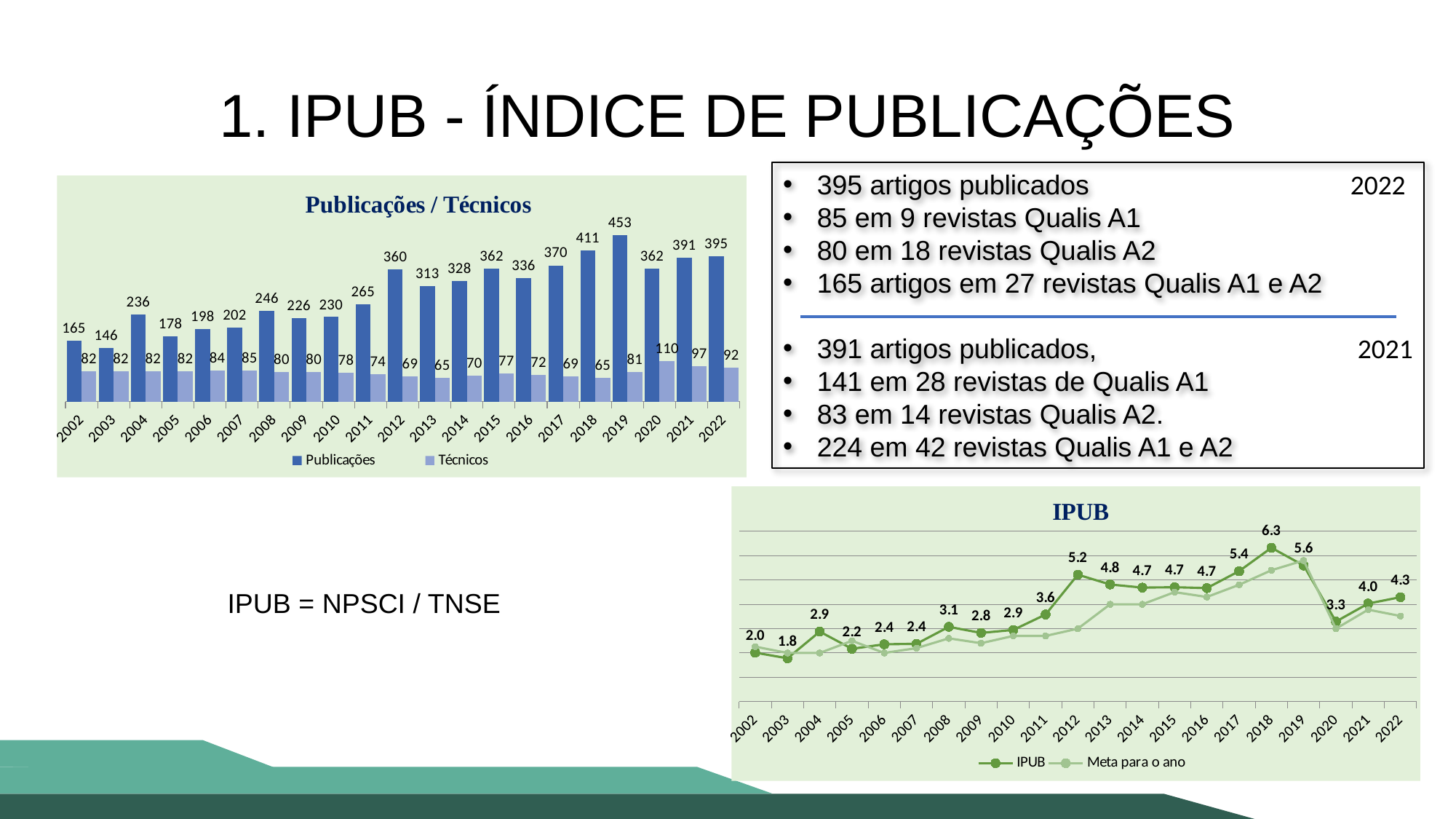

1. IPUB - ÍNDICE DE PUBLICAÇÕES
395 artigos publicados
85 em 9 revistas Qualis A1
80 em 18 revistas Qualis A2
165 artigos em 27 revistas Qualis A1 e A2

391 artigos publicados,
141 em 28 revistas de Qualis A1
83 em 14 revistas Qualis A2.
224 em 42 revistas Qualis A1 e A2
2022

### Chart

| Category | Publicações | Técnicos |
|---|---|---|
| 2002 | 165.0 | 82.0 |
| 2003 | 146.0 | 82.0 |
| 2004 | 236.0 | 82.0 |
| 2005 | 178.0 | 82.0 |
| 2006 | 198.0 | 84.0 |
| 2007 | 202.0 | 85.0 |
| 2008 | 246.0 | 80.0 |
| 2009 | 226.0 | 80.0 |
| 2010 | 230.0 | 78.0 |
| 2011 | 265.0 | 74.0 |
| 2012 | 360.0 | 69.0 |
| 2013 | 313.0 | 65.0 |
| 2014 | 328.0 | 70.0 |
| 2015 | 362.0 | 77.0 |
| 2016 | 336.0 | 72.0 |
| 2017 | 370.0 | 69.0 |
| 2018 | 411.0 | 65.0 |
| 2019 | 453.0 | 81.0 |
| 2020 | 362.0 | 110.0 |
| 2021 | 391.0 | 97.0 |
| 2022 | 395.0 | 92.0 |
2021

### Chart

| Category | IPUB | Meta para o ano |
|---|---|---|
| 2002 | 2.0121951219512195 | 2.26 |
| 2003 | 1.7804878048780488 | 2.0 |
| 2004 | 2.8780487804878048 | 2.0 |
| 2005 | 2.1707317073170733 | 2.5 |
| 2006 | 2.357142857142857 | 2.0 |
| 2007 | 2.376470588235294 | 2.2 |
| 2008 | 3.075 | 2.6 |
| 2009 | 2.825 | 2.4 |
| 2010 | 2.948717948717949 | 2.7 |
| 2011 | 3.581081081081081 | 2.7 |
| 2012 | 5.217391304347826 | 3.0 |
| 2013 | 4.815384615384615 | 4.0 |
| 2014 | 4.685714285714286 | 4.0 |
| 2015 | 4.701298701298701 | 4.5 |
| 2016 | 4.666666666666667 | 4.3 |
| 2017 | 5.36231884057971 | 4.8 |
| 2018 | 6.323076923076923 | 5.4 |
| 2019 | 5.592592592592593 | 5.8 |
| 2020 | 3.290909090909091 | 3.0 |
| 2021 | 4.030927835051546 | 3.78 |
| 2022 | 4.293478260869565 | 3.52 |
IPUB = NPSCI / TNSE